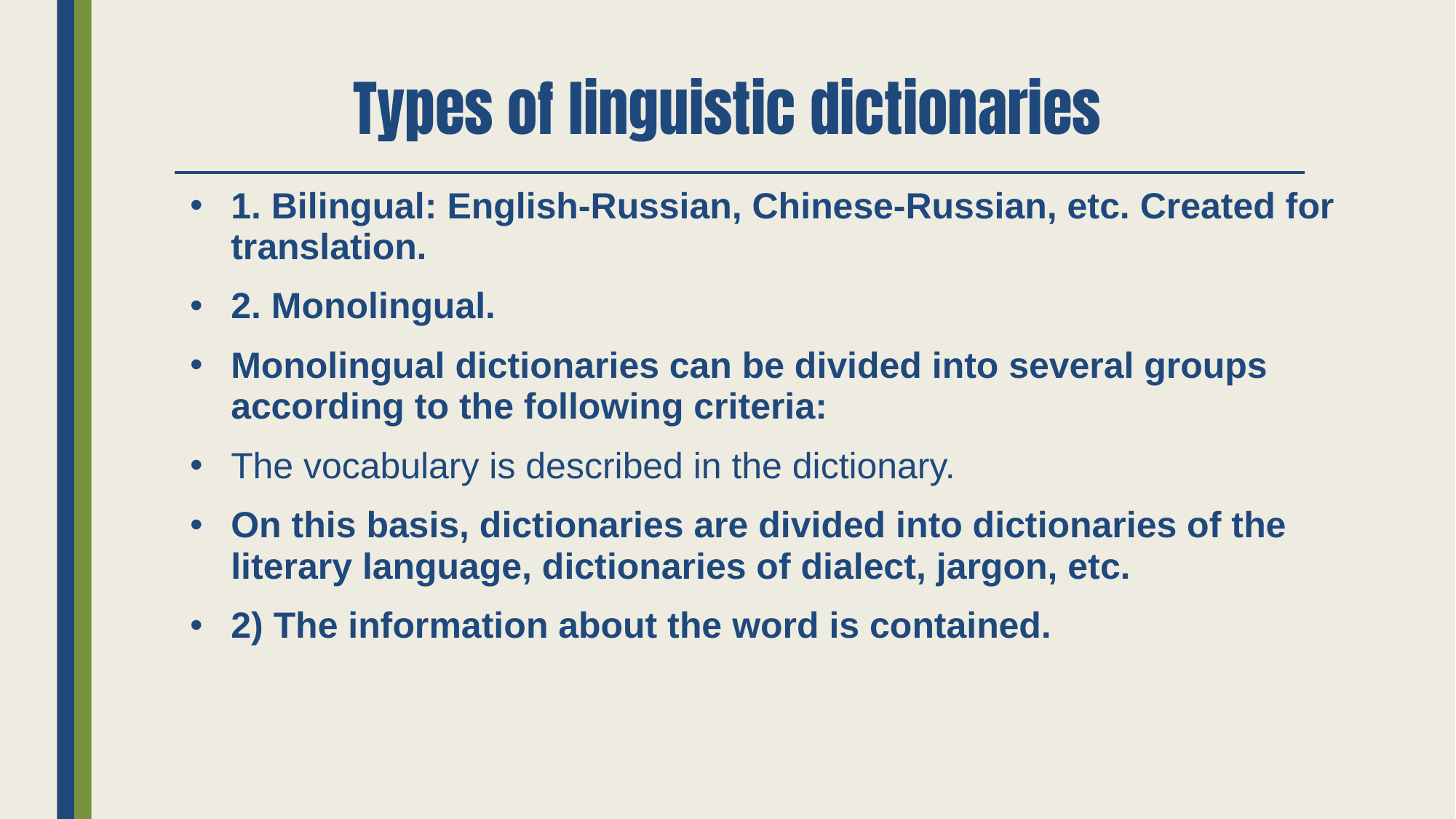

# Types of linguistic dictionaries
1. Bilingual: English-Russian, Chinese-Russian, etc. Created for translation.
2. Monolingual.
Monolingual dictionaries can be divided into several groups according to the following criteria:
The vocabulary is described in the dictionary.
On this basis, dictionaries are divided into dictionaries of the literary language, dictionaries of dialect, jargon, etc.
2) The information about the word is contained.